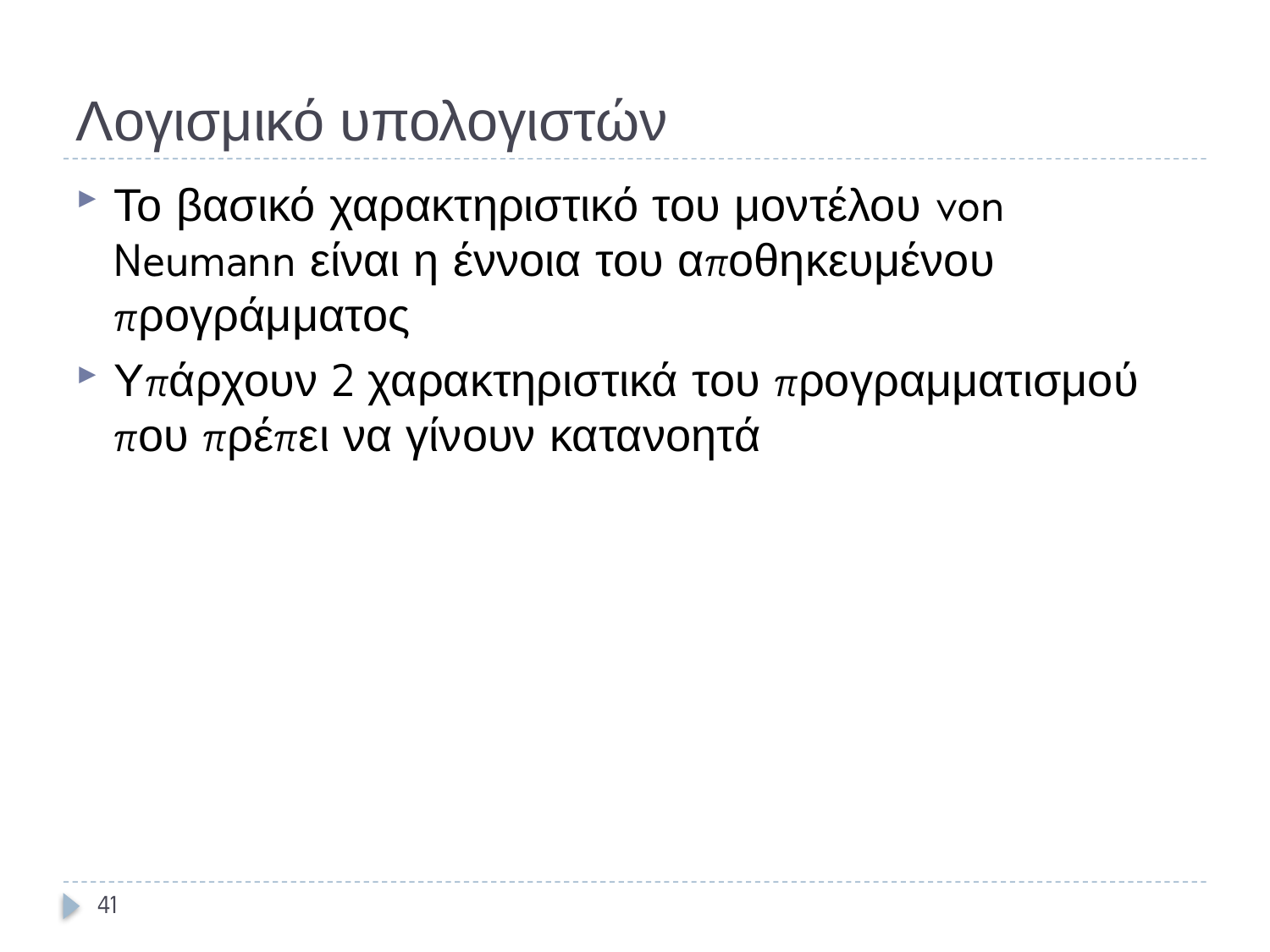

# Λογισμικό υπολογιστών
Το βασικό χαρακτηριστικό του μοντέλου von Neumann είναι η έννοια του αποθηκευμένου προγράμματος
Υπάρχουν 2 χαρακτηριστικά του προγραμματισμού που πρέπει να γίνουν κατανοητά
41